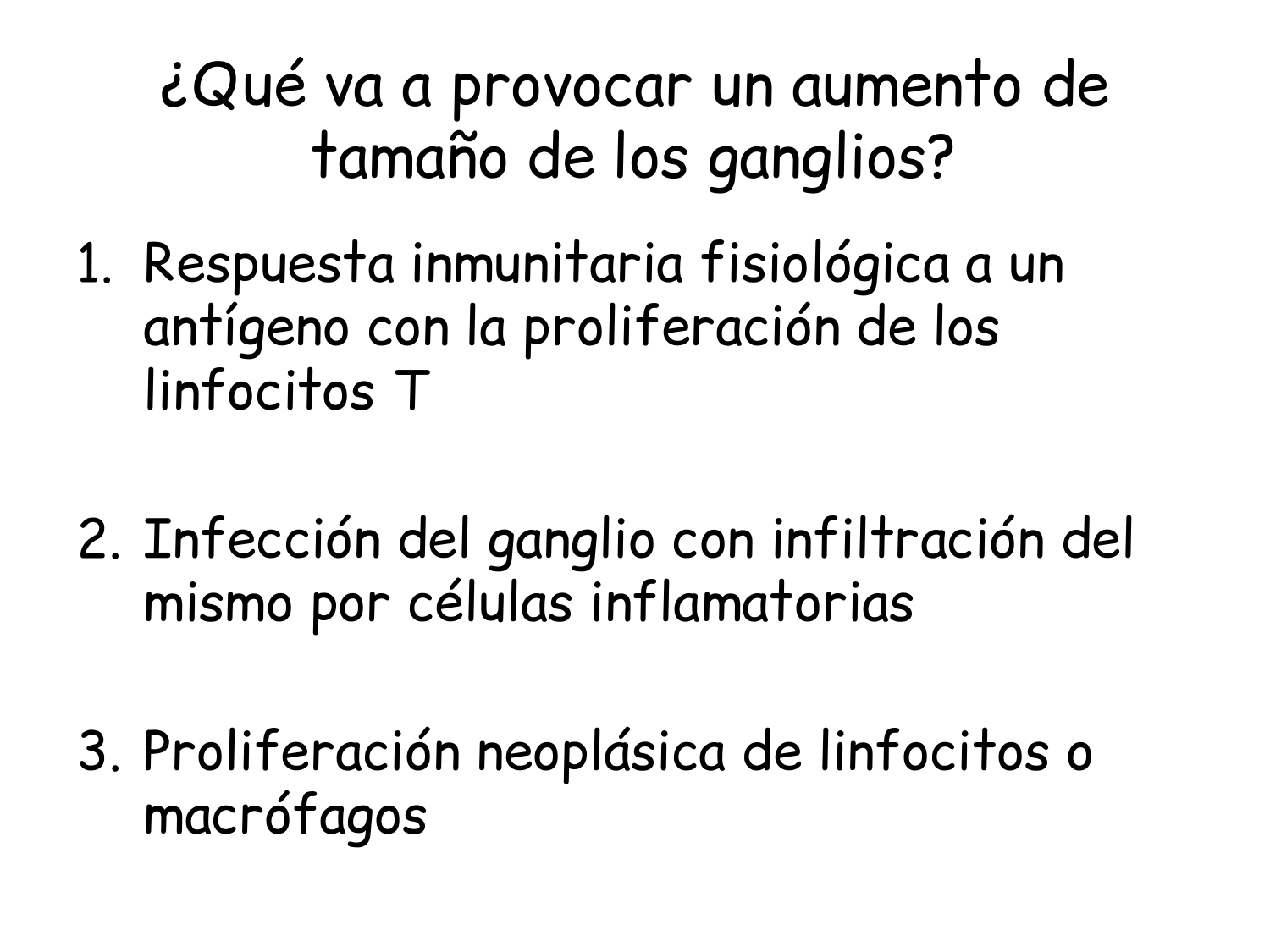

# ¿Qué va a provocar un aumento de tamaño de los ganglios?
Respuesta inmunitaria fisiológica a un antígeno con la proliferación de los linfocitos T

Infección del ganglio con infiltración del mismo por células inflamatorias

Proliferación neoplásica de linfocitos o macrófagos